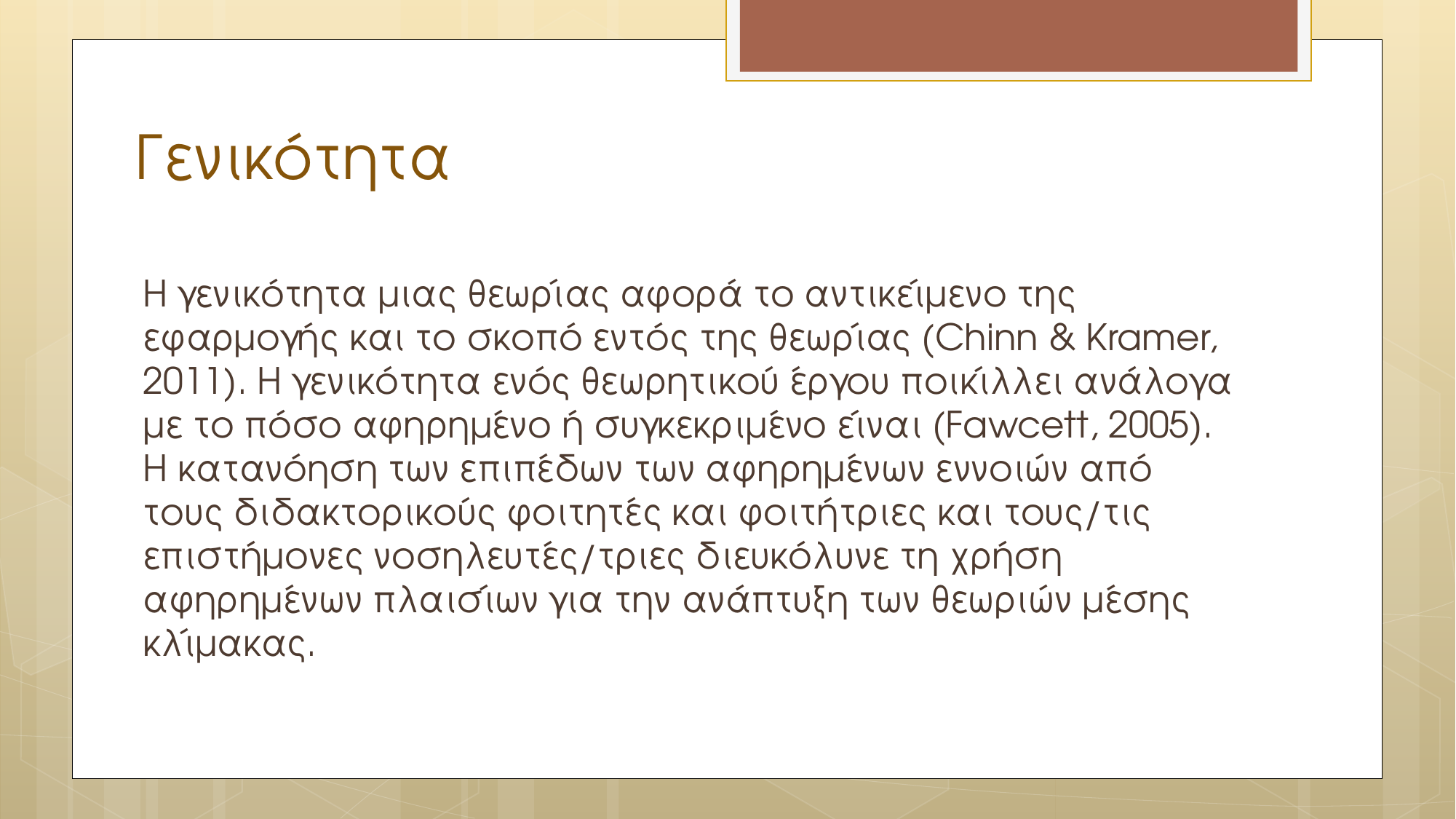

# Γενικότητα
Η γενικότητα μιας θεωρίας αφορά το αντικείμενο της εφαρμογής και το σκοπό εντός της θεωρίας (Chinn & Kramer, 2011). Η γενικότητα ενός θεωρητικού έργου ποικίλλει ανάλογα με το πόσο αφηρημένο ή συγκεκριμένο είναι (Fawcett, 2005). Η κατανόηση των επιπέδων των αφηρημένων εννοιών από τους διδακτορικούς φοιτητές και φοιτήτριες και τους/τις επιστήμονες νοσηλευτές/τριες διευκόλυνε τη χρήση αφηρημένων πλαισίων για την ανάπτυξη των θεωριών μέσης κλίμακας.